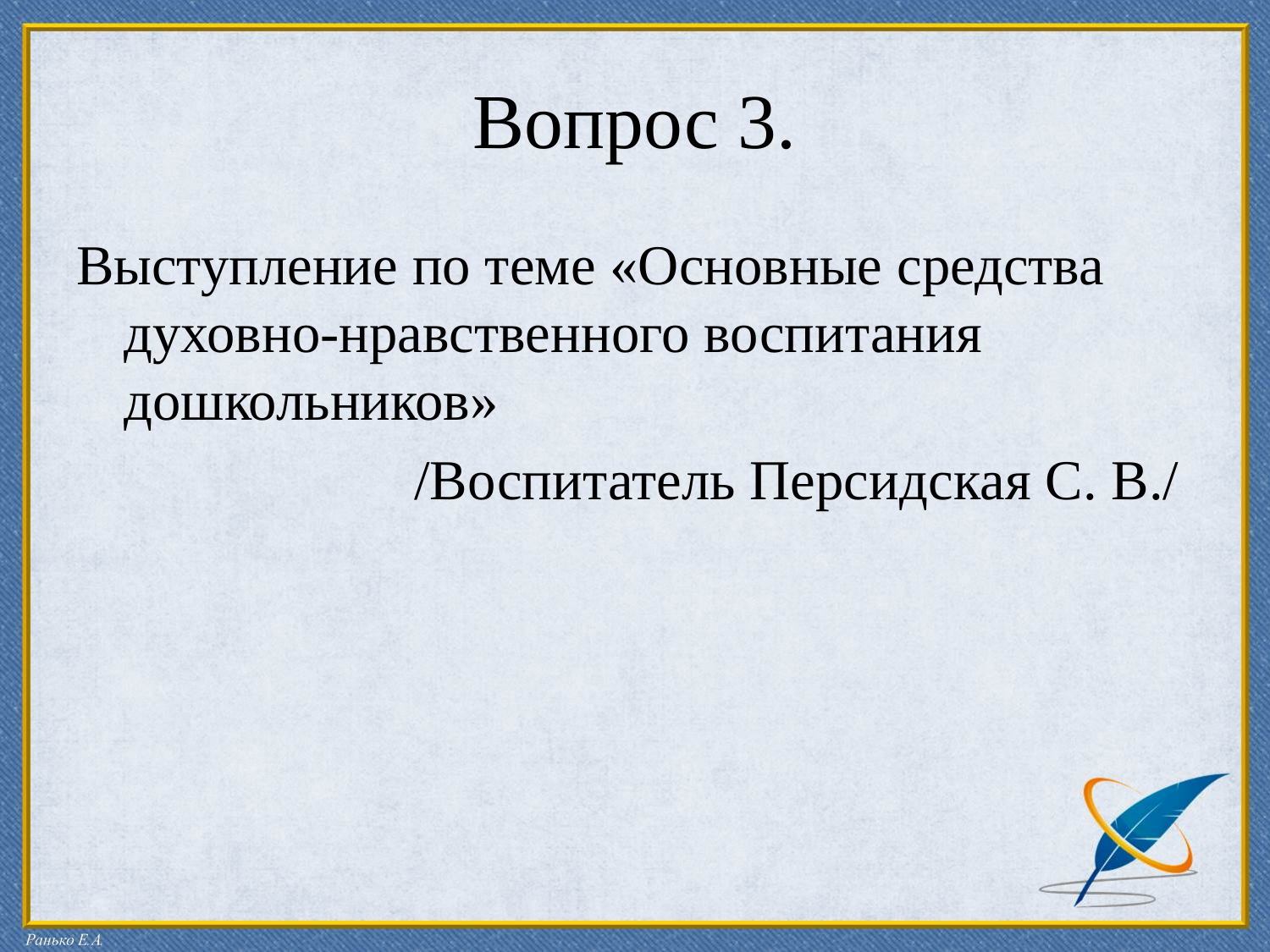

# Вопрос 3.
Выступление по теме «Основные средства духовно-нравственного воспитания дошкольников»
/Воспитатель Персидская С. В./